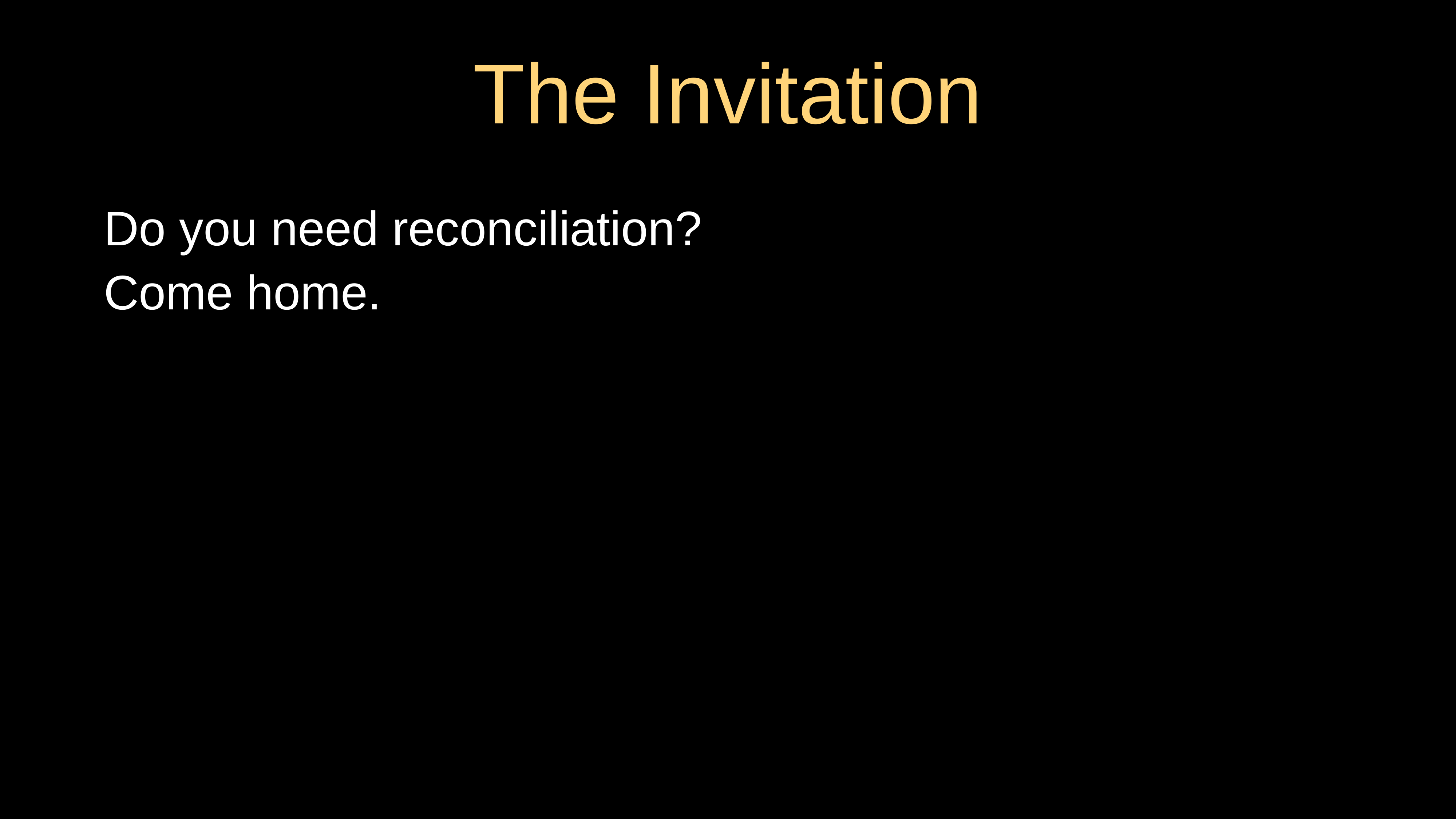

# The Invitation
Do you need reconciliation?
Come home.